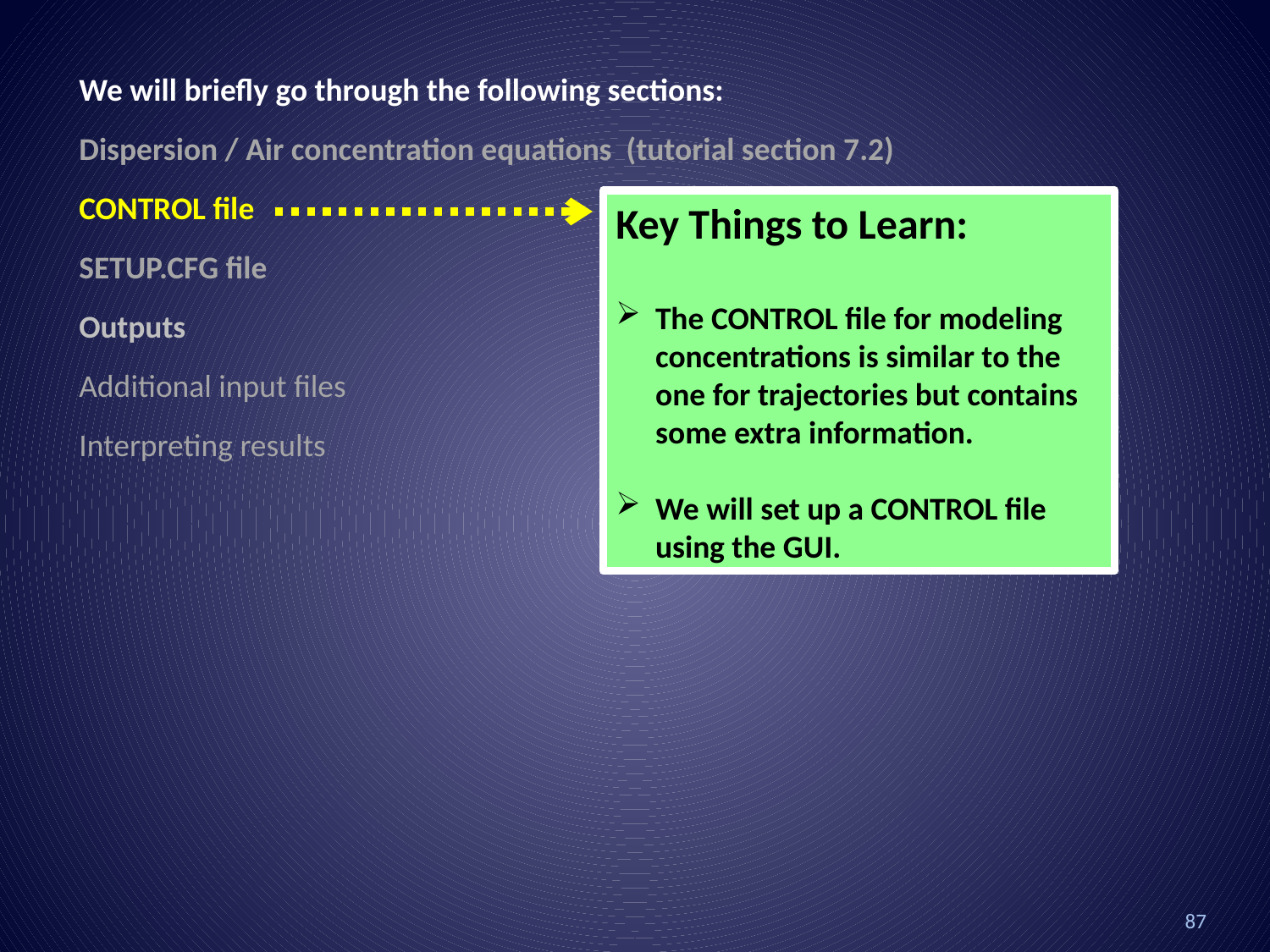

We will briefly go through the following sections:
Dispersion / Air concentration equations  (tutorial section 7.2)
CONTROL file
SETUP.CFG file
Outputs
Additional input files
Interpreting results
Key Things to Learn:

The CONTROL file for modeling concentrations is similar to the one for trajectories but contains some extra information.

We will set up a CONTROL file using the GUI.
87